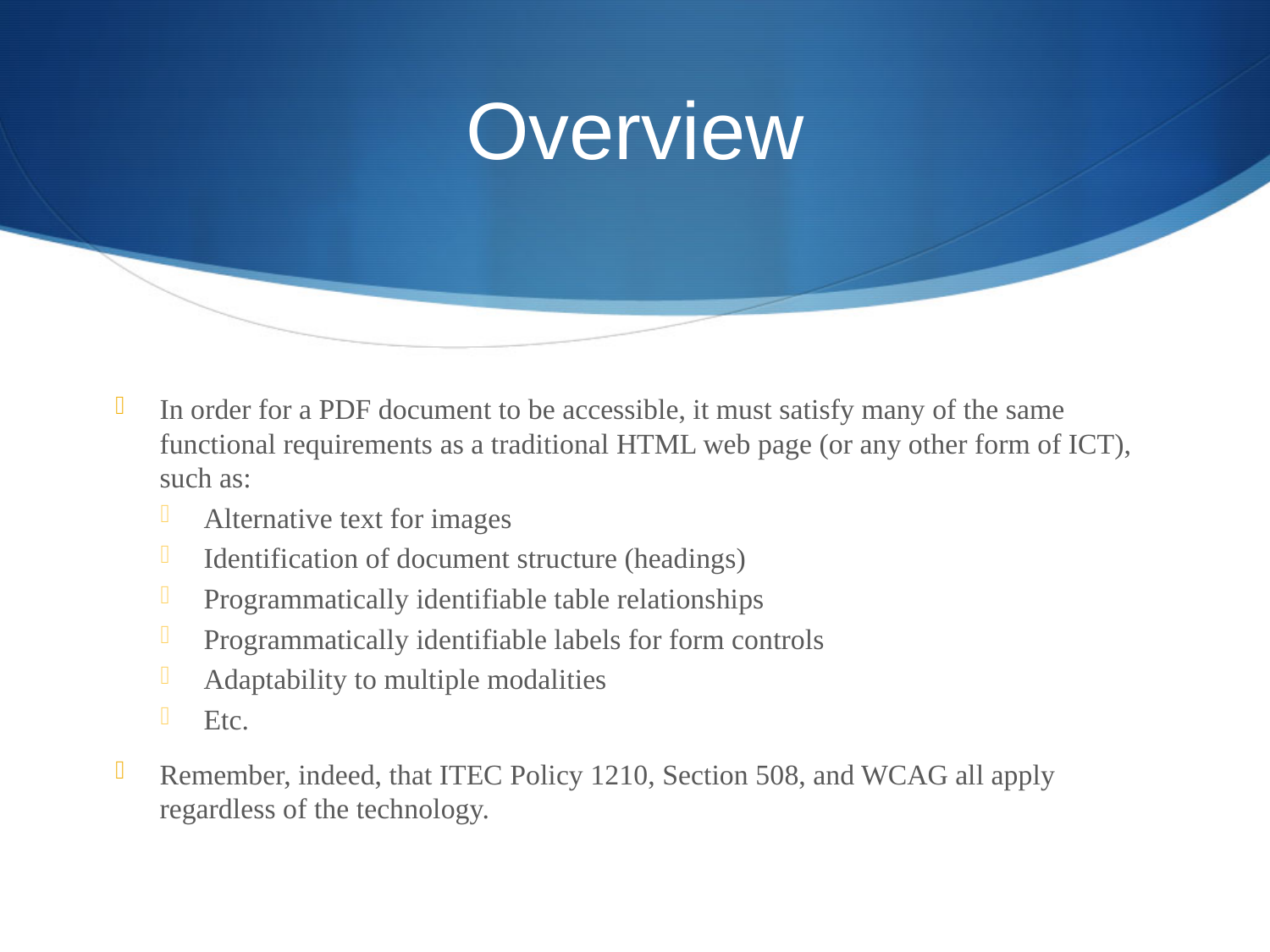

# Overview
In order for a PDF document to be accessible, it must satisfy many of the same functional requirements as a traditional HTML web page (or any other form of ICT), such as:
Alternative text for images
Identification of document structure (headings)
Programmatically identifiable table relationships
Programmatically identifiable labels for form controls
Adaptability to multiple modalities
Etc.
Remember, indeed, that ITEC Policy 1210, Section 508, and WCAG all apply regardless of the technology.